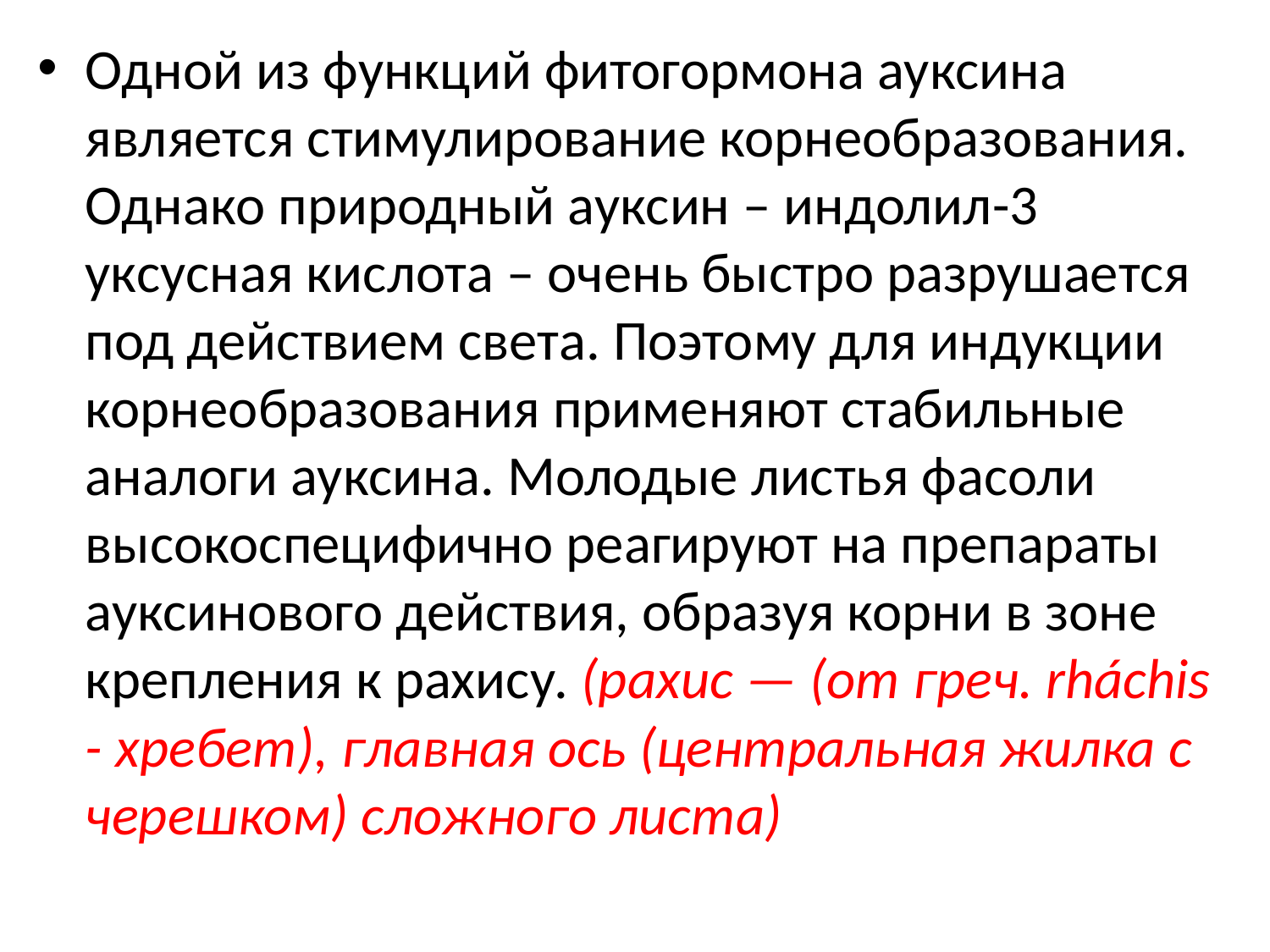

Одной из функций фитогормона ауксина  является стимулирование корнеобразования. Однако природный ауксин – индолил-3 уксусная кислота – очень быстро разрушается под действием света. Поэтому для индукции корнеобразования применяют стабильные аналоги ауксина. Молодые листья фасоли высокоспецифично реагируют на препараты ауксинового действия, образуя корни в зоне крепления к рахису. (рахис — (от греч. rháchis  - хребет), главная ось (центральная жилка с черешком) сложного листа)